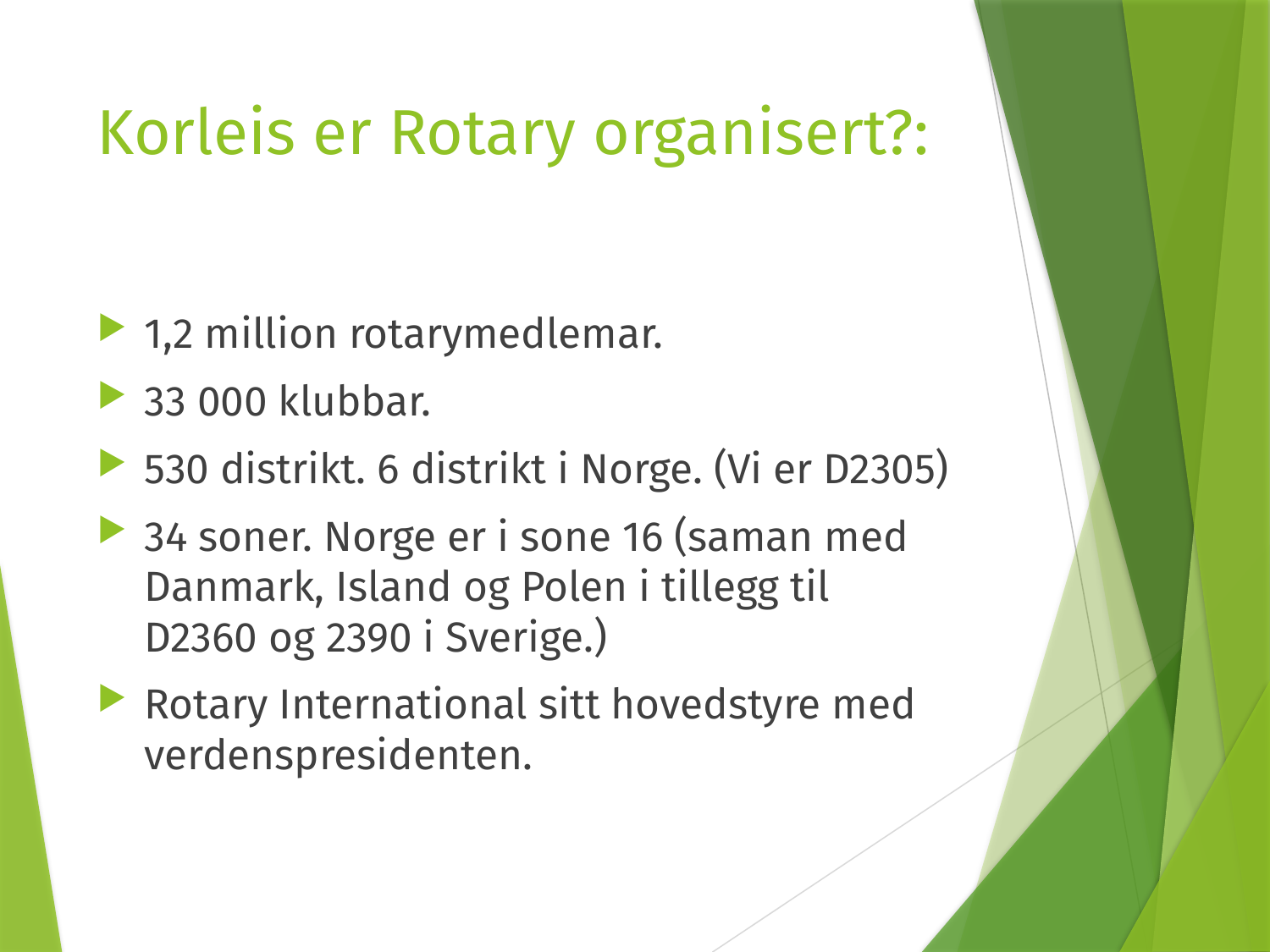

# Korleis er Rotary organisert?:
1,2 million rotarymedlemar.
33 000 klubbar.
530 distrikt. 6 distrikt i Norge. (Vi er D2305)
34 soner. Norge er i sone 16 (saman med Danmark, Island og Polen i tillegg til D2360 og 2390 i Sverige.)
Rotary International sitt hovedstyre med verdenspresidenten.